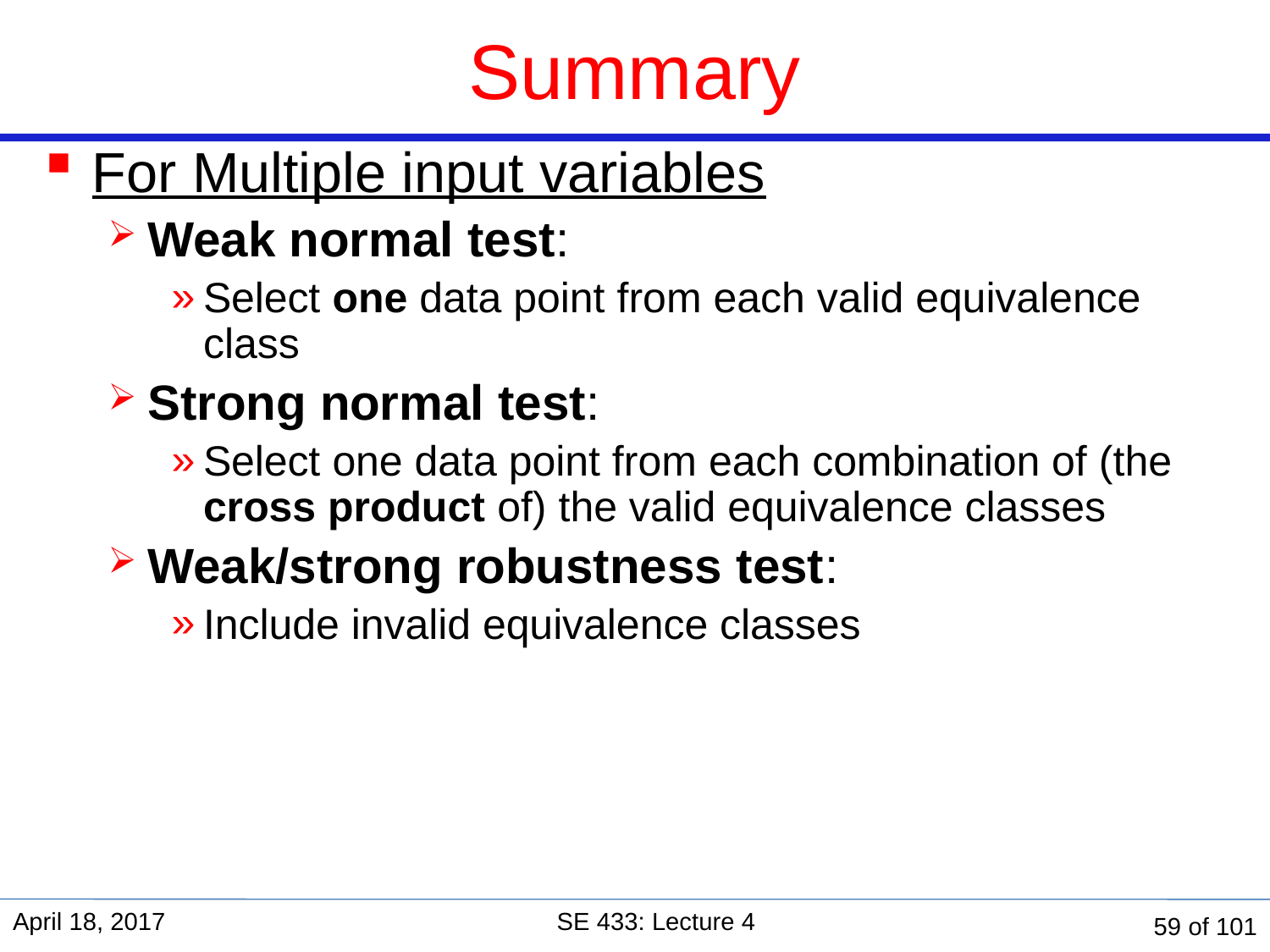

# Summary
For Multiple input variables
Weak normal test:
Select one data point from each valid equivalence class
Strong normal test:
Select one data point from each combination of (the cross product of) the valid equivalence classes
Weak/strong robustness test:
Include invalid equivalence classes
April 18, 2017
SE 433: Lecture 4
59 of 101